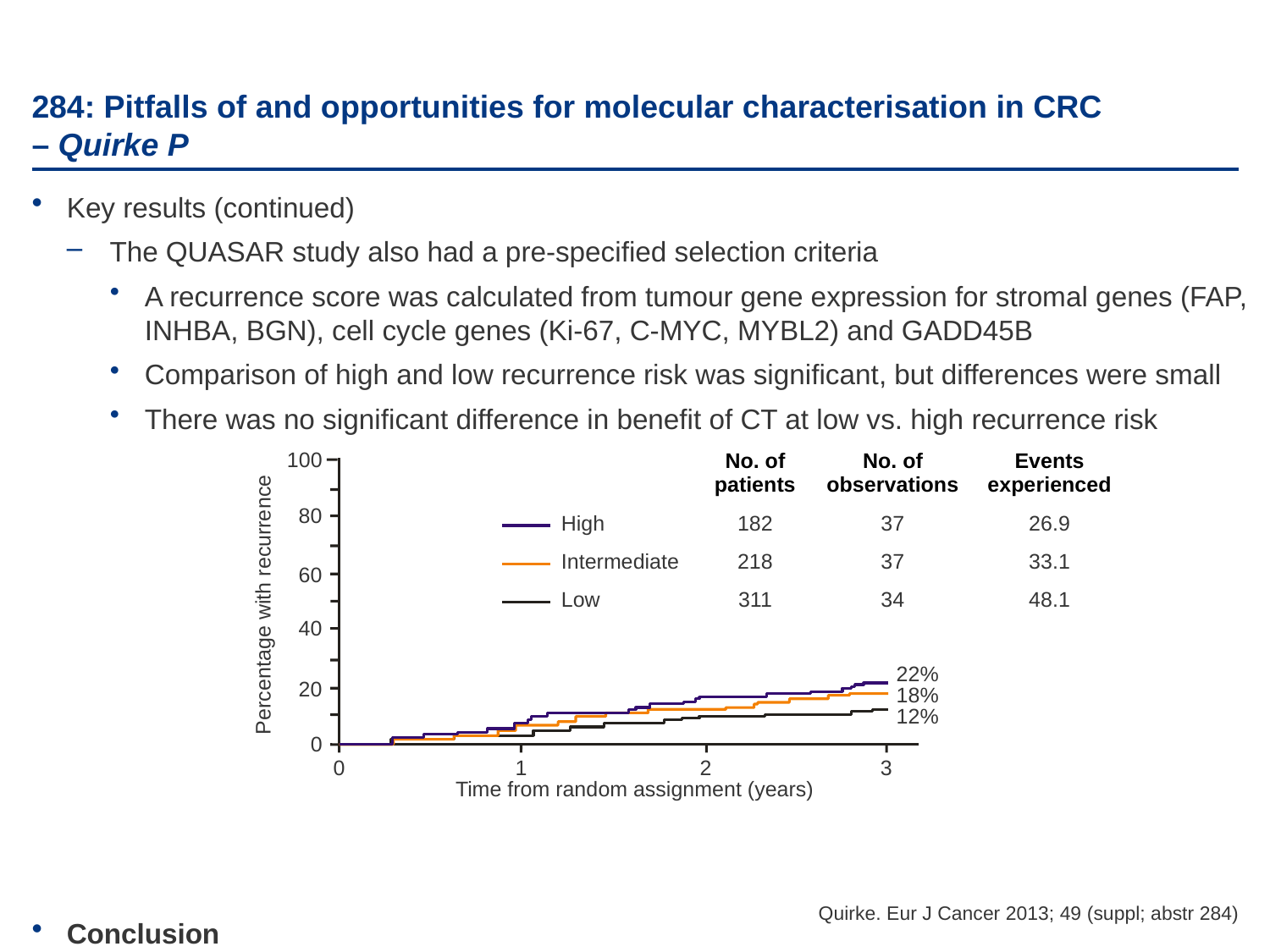

# 284: Pitfalls of and opportunities for molecular characterisation in CRC – Quirke P
Key results (continued)
The QUASAR study also had a pre-specified selection criteria
A recurrence score was calculated from tumour gene expression for stromal genes (FAP, INHBA, BGN), cell cycle genes (Ki-67, C-MYC, MYBL2) and GADD45B
Comparison of high and low recurrence risk was significant, but differences were small
There was no significant difference in benefit of CT at low vs. high recurrence risk

Conclusion
Molecular characterisation is beneficial and can improve outcomes in CRC

100
|  | No. of patients | No. of observations | Events experienced |
| --- | --- | --- | --- |
| High | 182 | 37 | 26.9 |
| Intermediate | 218 | 37 | 33.1 |
| Low | 311 | 34 | 48.1 |

80

60

Percentage with recurrence

40

22%

20
18%

12%

0

3
2
1
0
Time from random assignment (years)
Quirke. Eur J Cancer 2013; 49 (suppl; abstr 284)